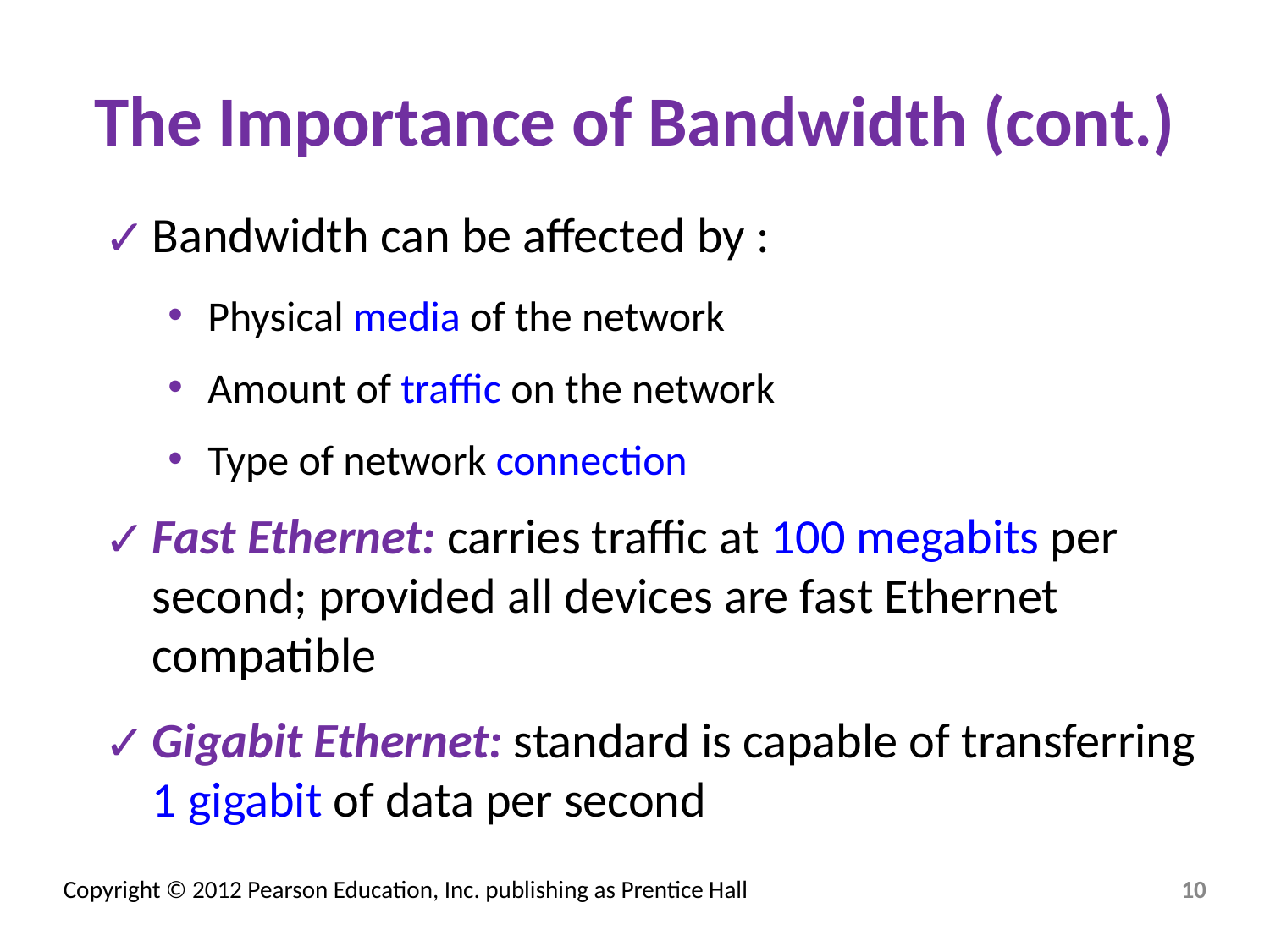

# The Importance of Bandwidth (cont.)
Bandwidth can be affected by :
Physical media of the network
Amount of traffic on the network
Type of network connection
Fast Ethernet: carries traffic at 100 megabits per second; provided all devices are fast Ethernet compatible
Gigabit Ethernet: standard is capable of transferring 1 gigabit of data per second

10